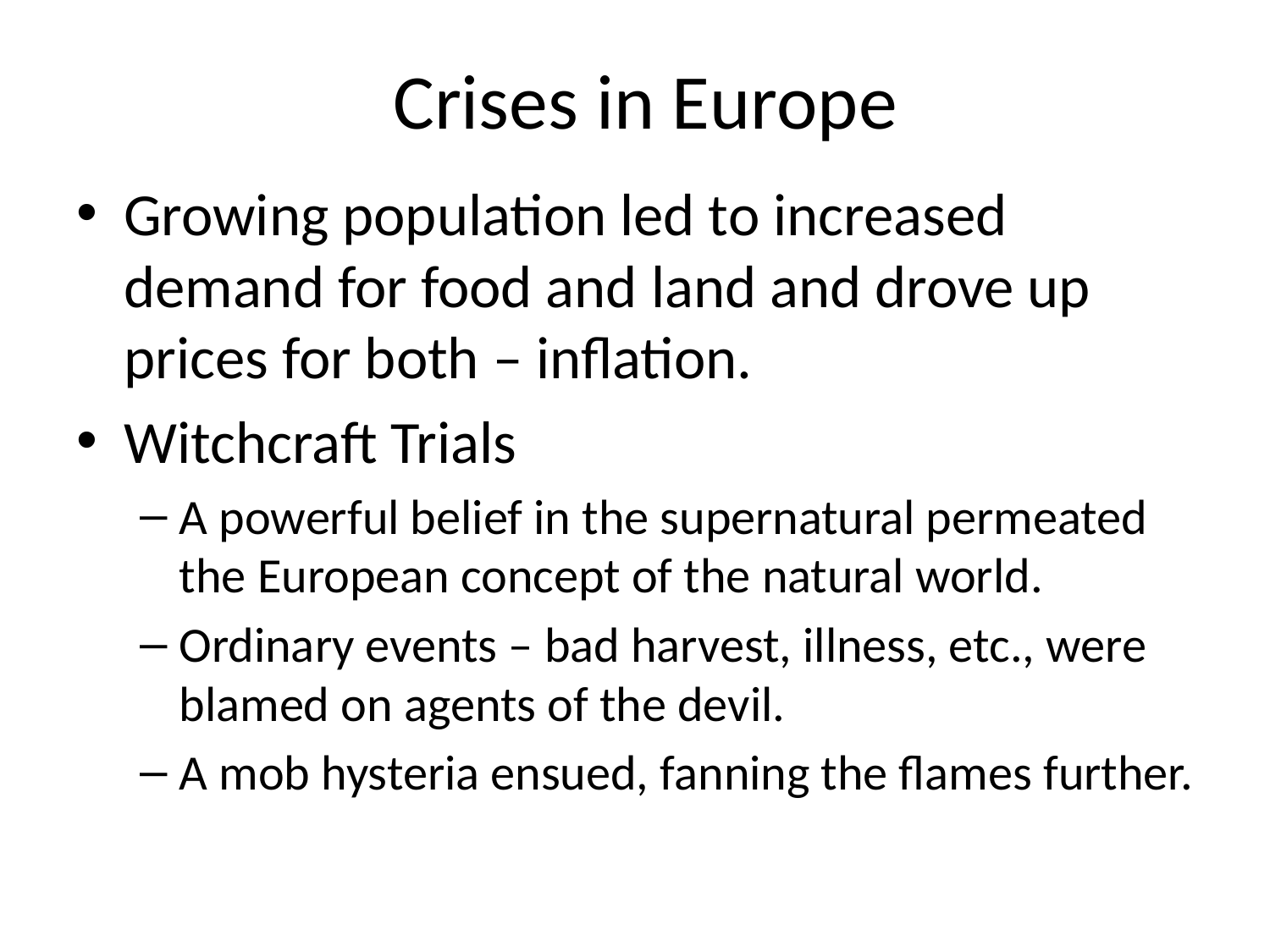

# Crises in Europe
Growing population led to increased demand for food and land and drove up prices for both – inflation.
Witchcraft Trials
A powerful belief in the supernatural permeated the European concept of the natural world.
Ordinary events – bad harvest, illness, etc., were blamed on agents of the devil.
A mob hysteria ensued, fanning the flames further.